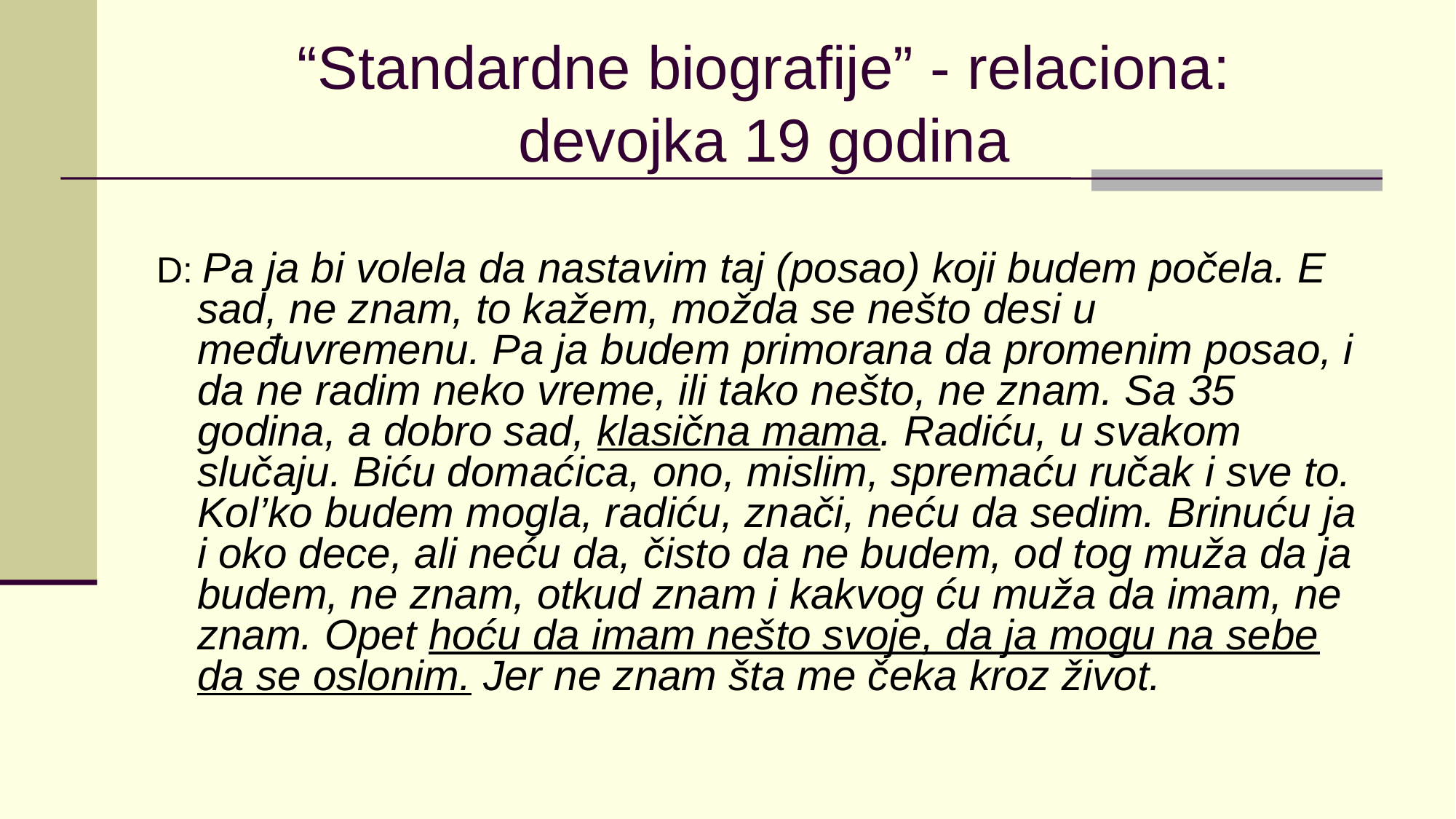

# “Standardne biografije” - relaciona: devojka 19 godina
D: Pa ja bi volela da nastavim taj (posao) koji budem počela. E sad, ne znam, to kažem, možda se nešto desi u međuvremenu. Pa ja budem primorana da promenim posao, i da ne radim neko vreme, ili tako nešto, ne znam. Sa 35 godina, a dobro sad, klasična mama. Radiću, u svakom slučaju. Biću domaćica, ono, mislim, spremaću ručak i sve to. Kol’ko budem mogla, radiću, znači, neću da sedim. Brinuću ja i oko dece, ali neću da, čisto da ne budem, od tog muža da ja budem, ne znam, otkud znam i kakvog ću muža da imam, ne znam. Opet hoću da imam nešto svoje, da ja mogu na sebe da se oslonim. Jer ne znam šta me čeka kroz život.